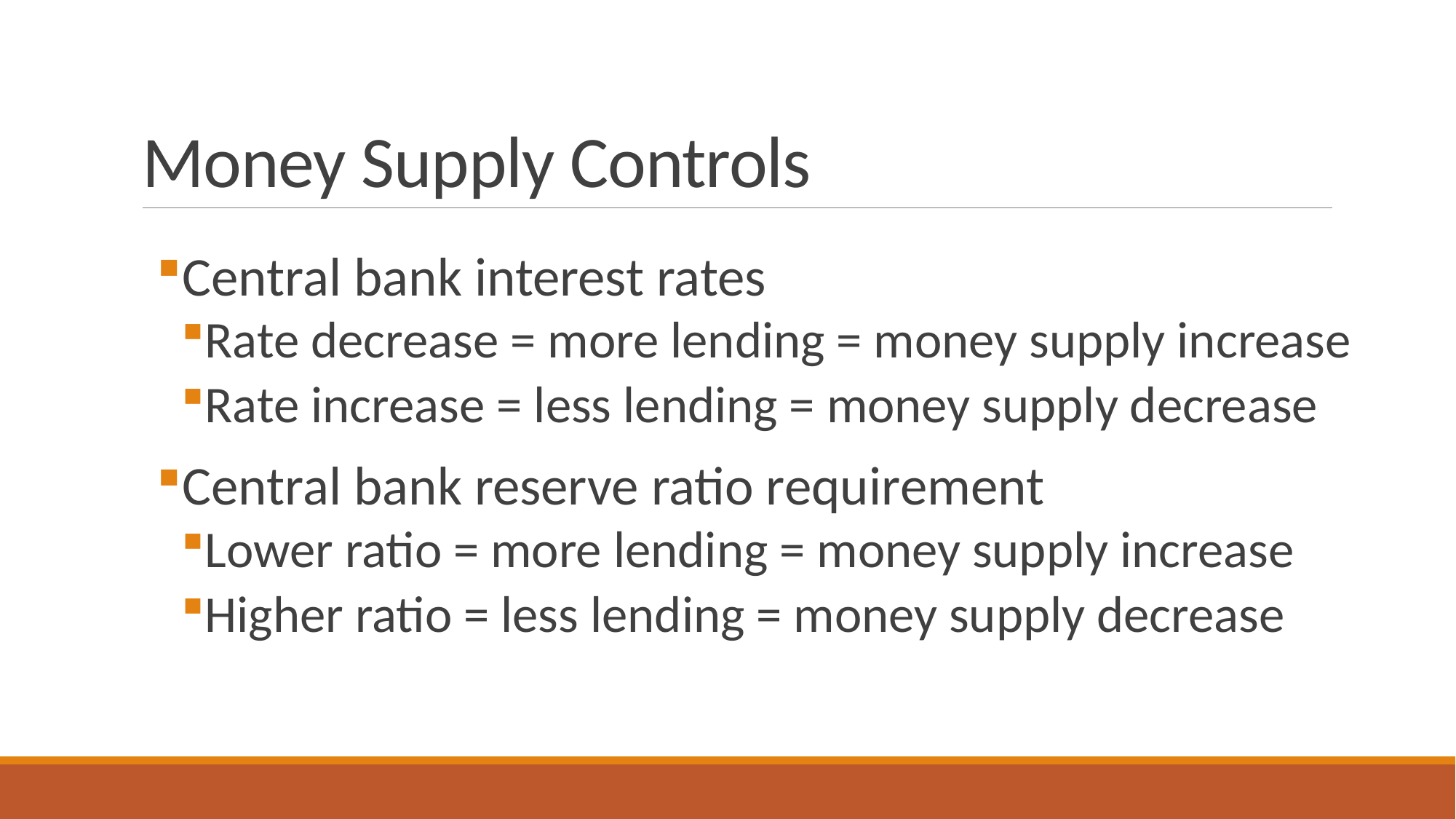

# Money Supply Controls
Central bank interest rates
Rate decrease = more lending = money supply increase
Rate increase = less lending = money supply decrease
Central bank reserve ratio requirement
Lower ratio = more lending = money supply increase
Higher ratio = less lending = money supply decrease